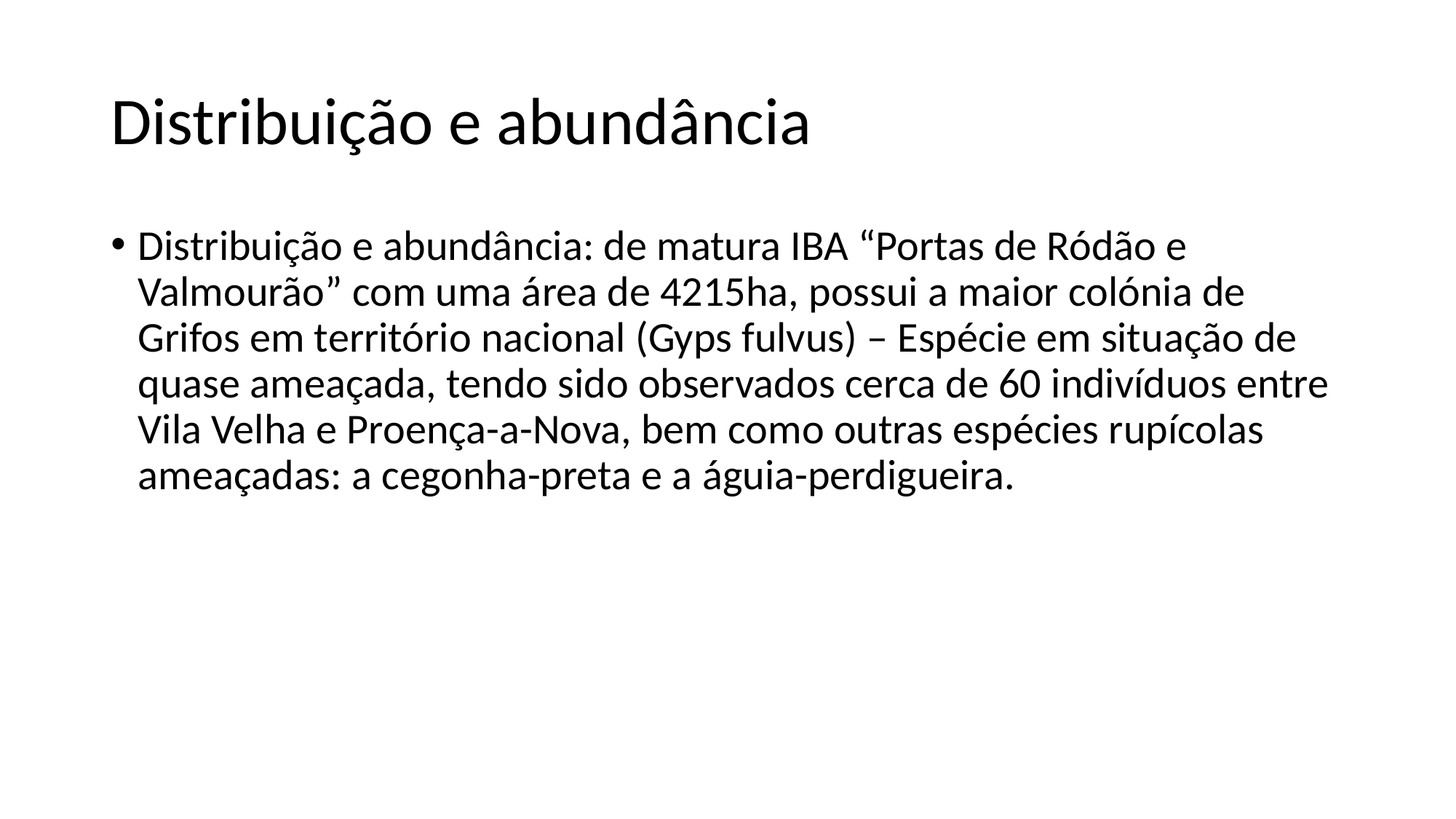

# Distribuição e abundância
Distribuição e abundância: de matura IBA “Portas de Ródão e Valmourão” com uma área de 4215ha, possui a maior colónia de Grifos em território nacional (Gyps fulvus) – Espécie em situação de quase ameaçada, tendo sido observados cerca de 60 indivíduos entre Vila Velha e Proença-a-Nova, bem como outras espécies rupícolas ameaçadas: a cegonha-preta e a águia-perdigueira.